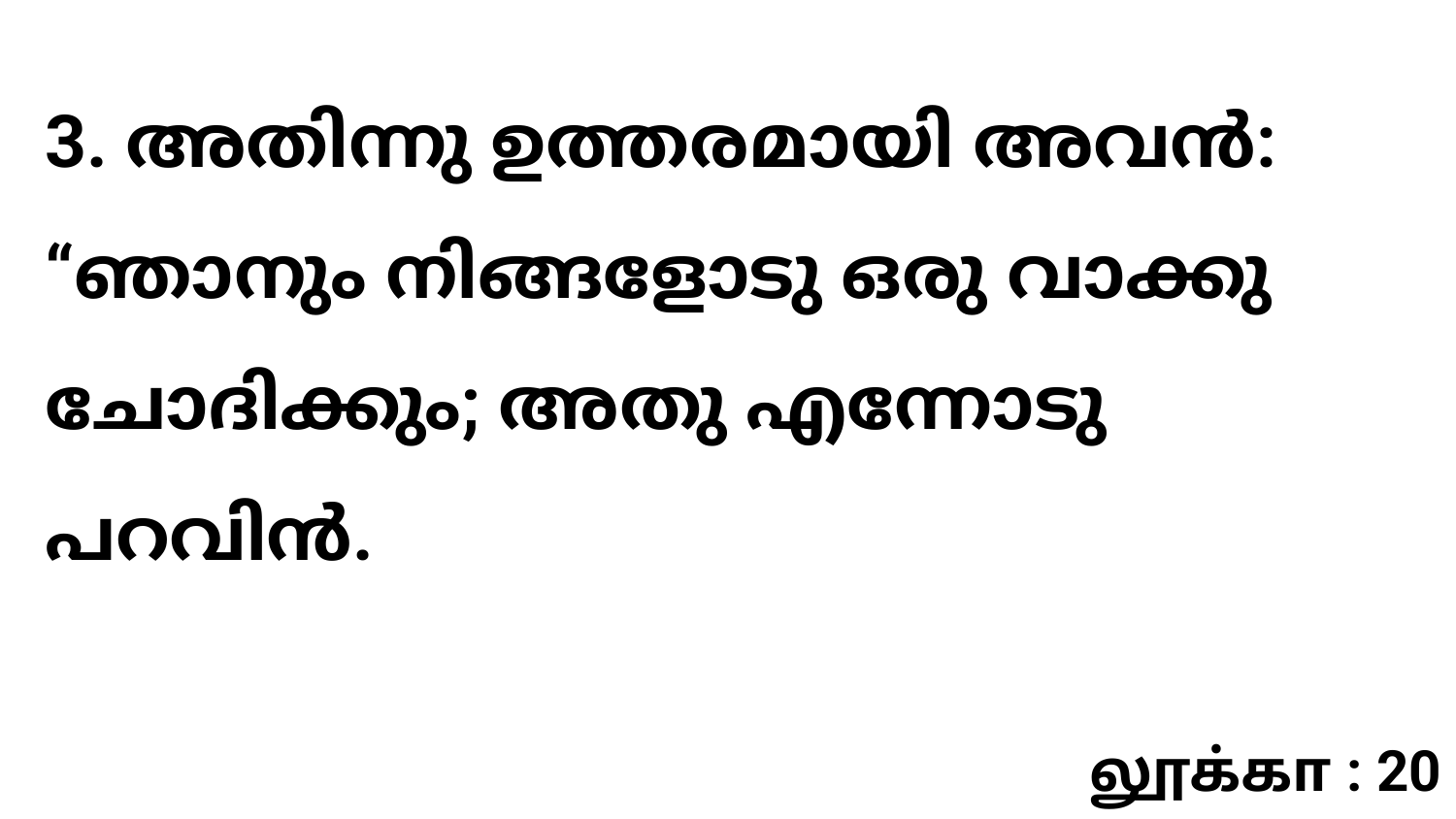

3. അതിന്നു ഉത്തരമായി അവൻ: “ഞാനും നിങ്ങളോടു ഒരു വാക്കു ചോദിക്കും; അതു എന്നോടു പറവിൻ.
லூக்கா : 20